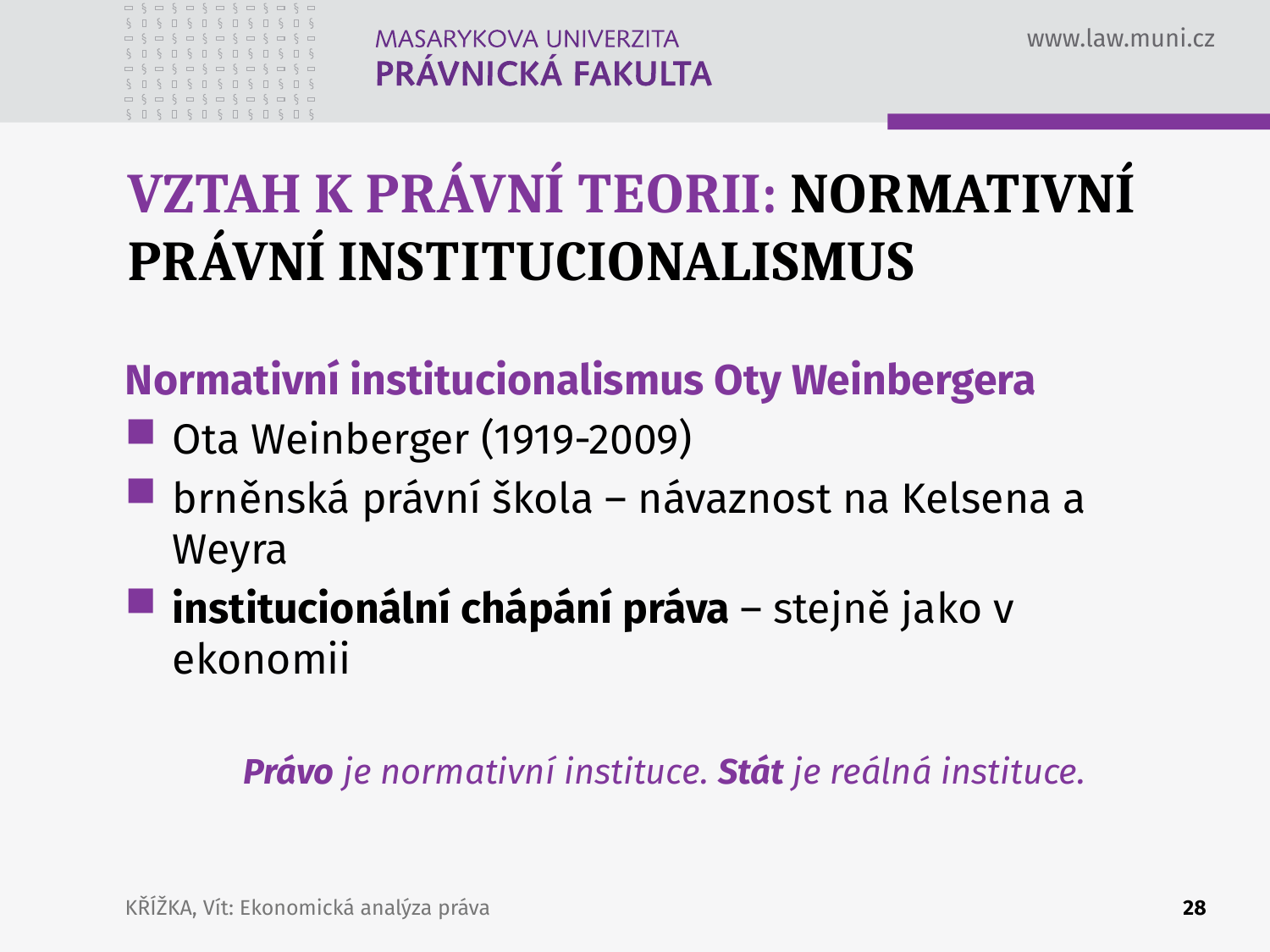

# VZTAH K PRÁVNÍ TEORII: NORMATIVNÍ PRÁVNÍ INSTITUCIONALISMUS

Normativní institucionalismus Oty Weinbergera
Ota Weinberger (1919-2009)
brněnská právní škola – návaznost na Kelsena a Weyra
institucionální chápání práva – stejně jako v ekonomii

Právo je normativní instituce. Stát je reálná instituce.
KŘÍŽKA, Vít: Ekonomická analýza práva
28